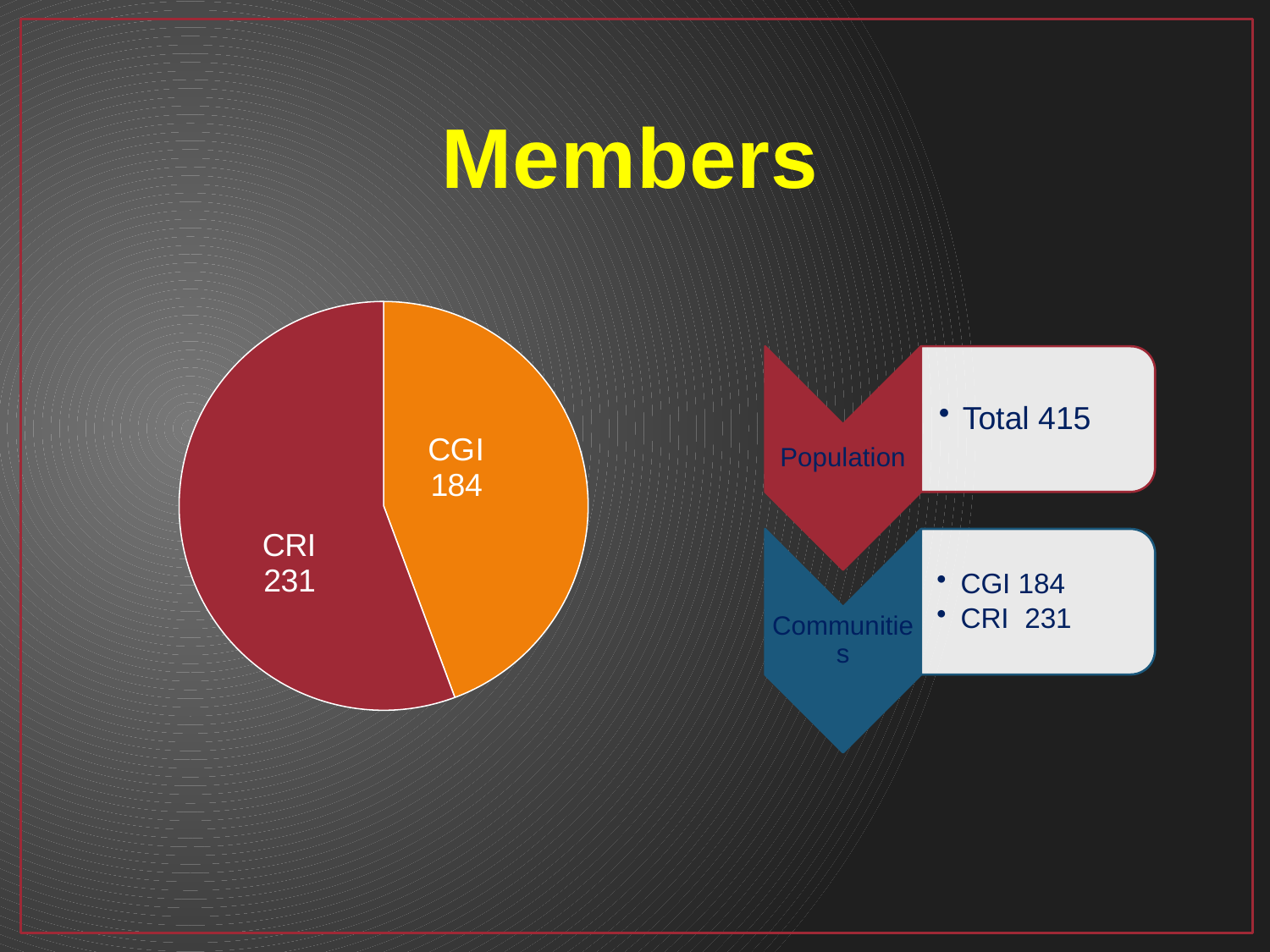

# Members

### Chart

| Category | Sales |
|---|---|
| CGI | 184.0 |
| CRI | 231.0 |
Population
Total 415
Communities
CGI 184
CRI  231